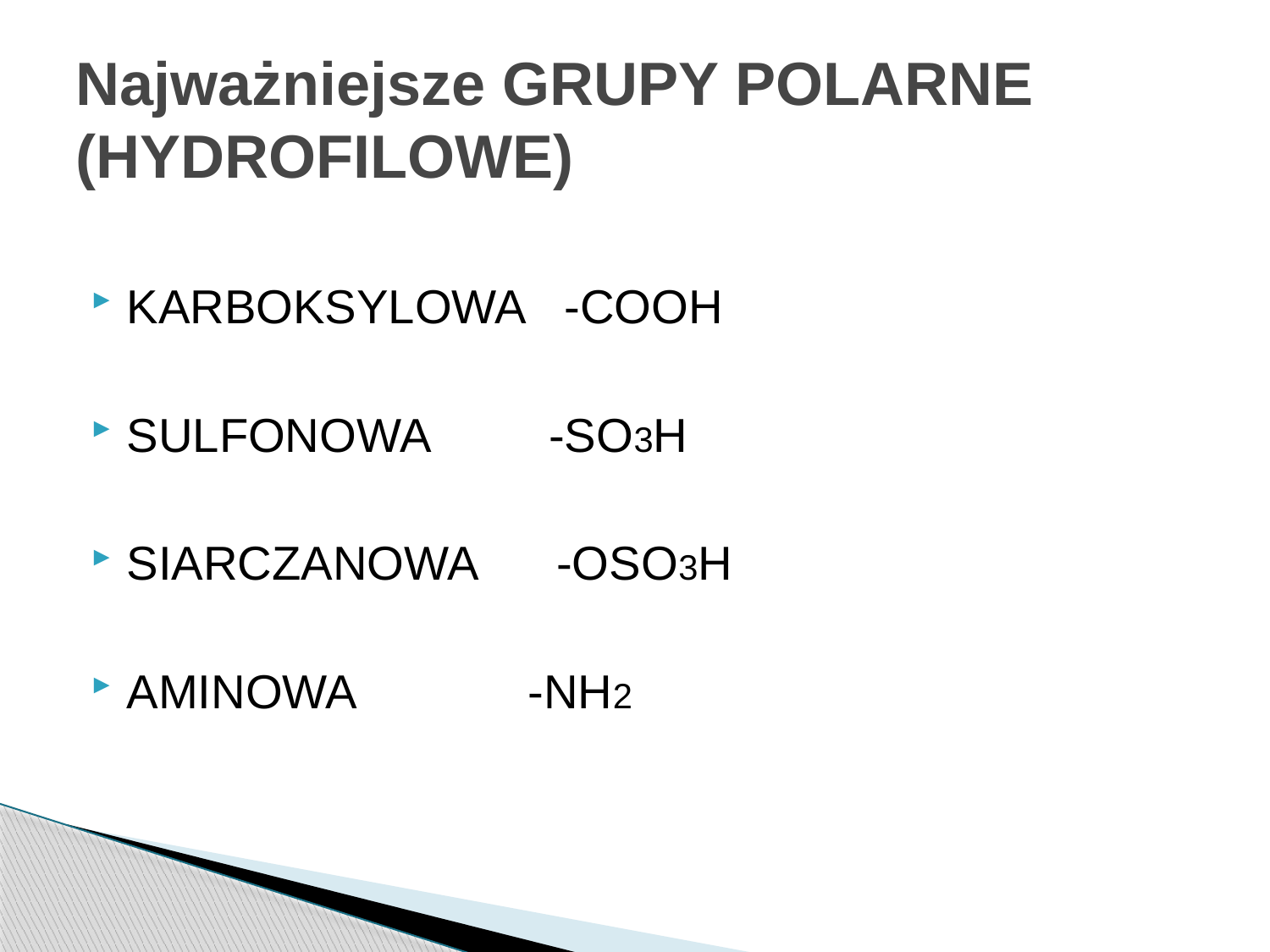

# Najważniejsze GRUPY POLARNE (HYDROFILOWE)

KARBOKSYLOWA   -COOH

SULFONOWA         -SO3H

SIARCZANOWA      -OSO3H

AMINOWA             -NH2